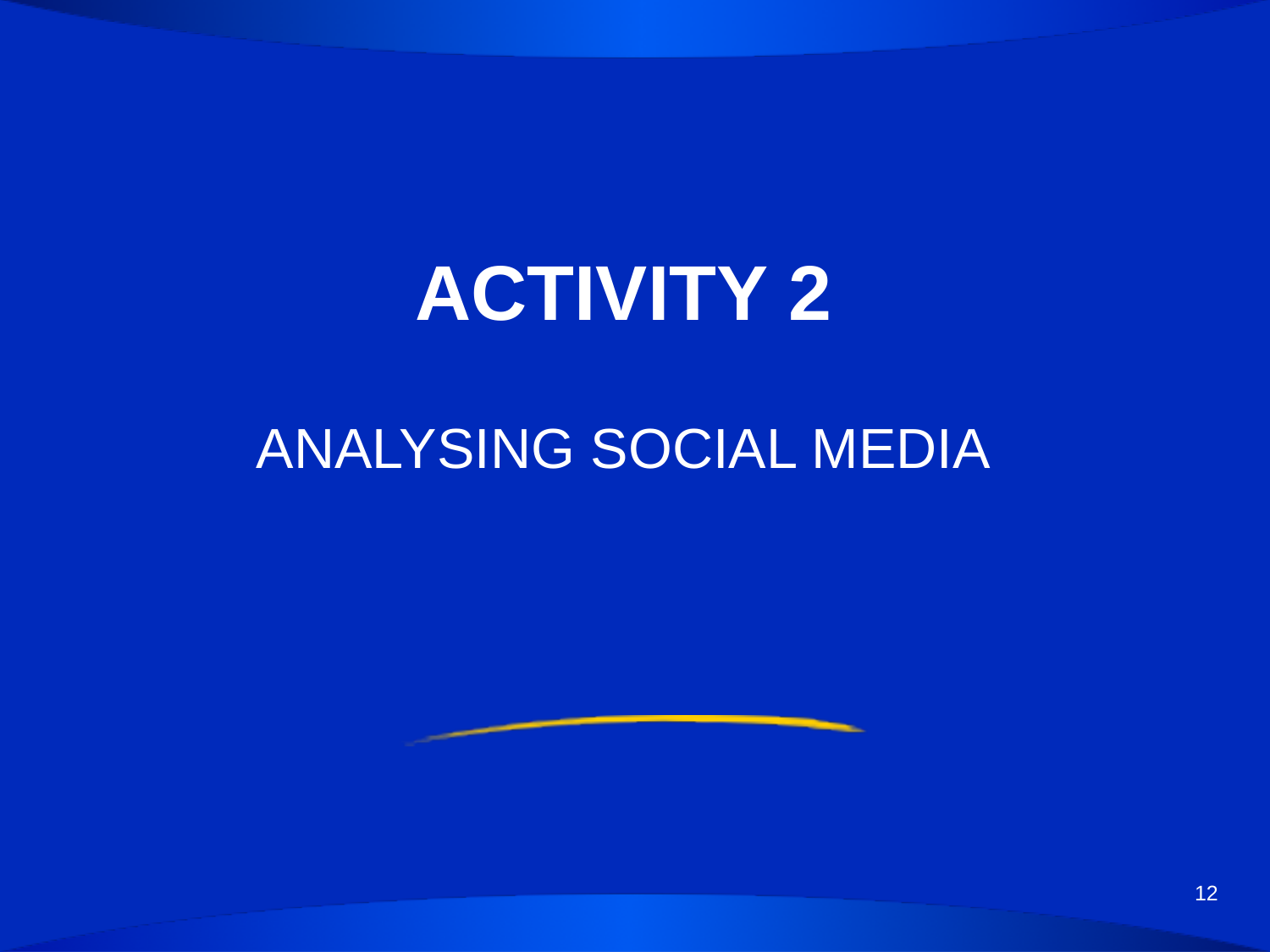

# ACTIVITY 2
ANALYSING SOCIAL MEDIA
12